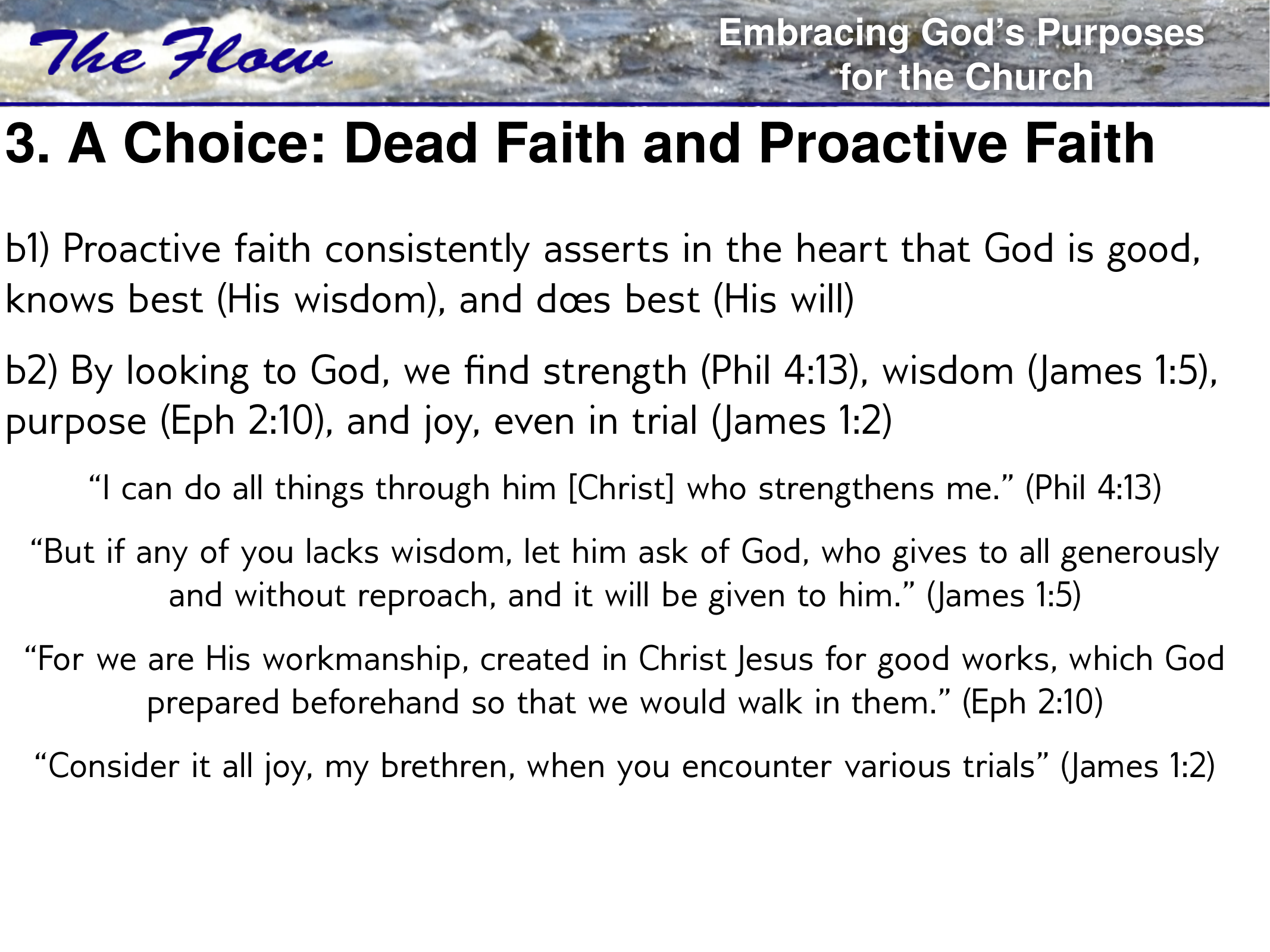

# 3. A Choice: Dead Faith and Proactive Faith
b1) Proactive faith consistently asserts in the heart that God is good, knows best (His wisdom), and does best (His will)

b2) By looking to God, we find strength (Phil 4:13), wisdom (James 1:5), purpose (Eph 2:10), and joy, even in trial (James 1:2)

“I can do all things through him [Christ] who strengthens me.” (Phil 4:13)

“But if any of you lacks wisdom, let him ask of God, who gives to all generously and without reproach, and it will be given to him.” (James 1:5)

“For we are His workmanship, created in Christ Jesus for good works, which God prepared beforehand so that we would walk in them.” (Eph 2:10)

“Consider it all joy, my brethren, when you encounter various trials” (James 1:2)